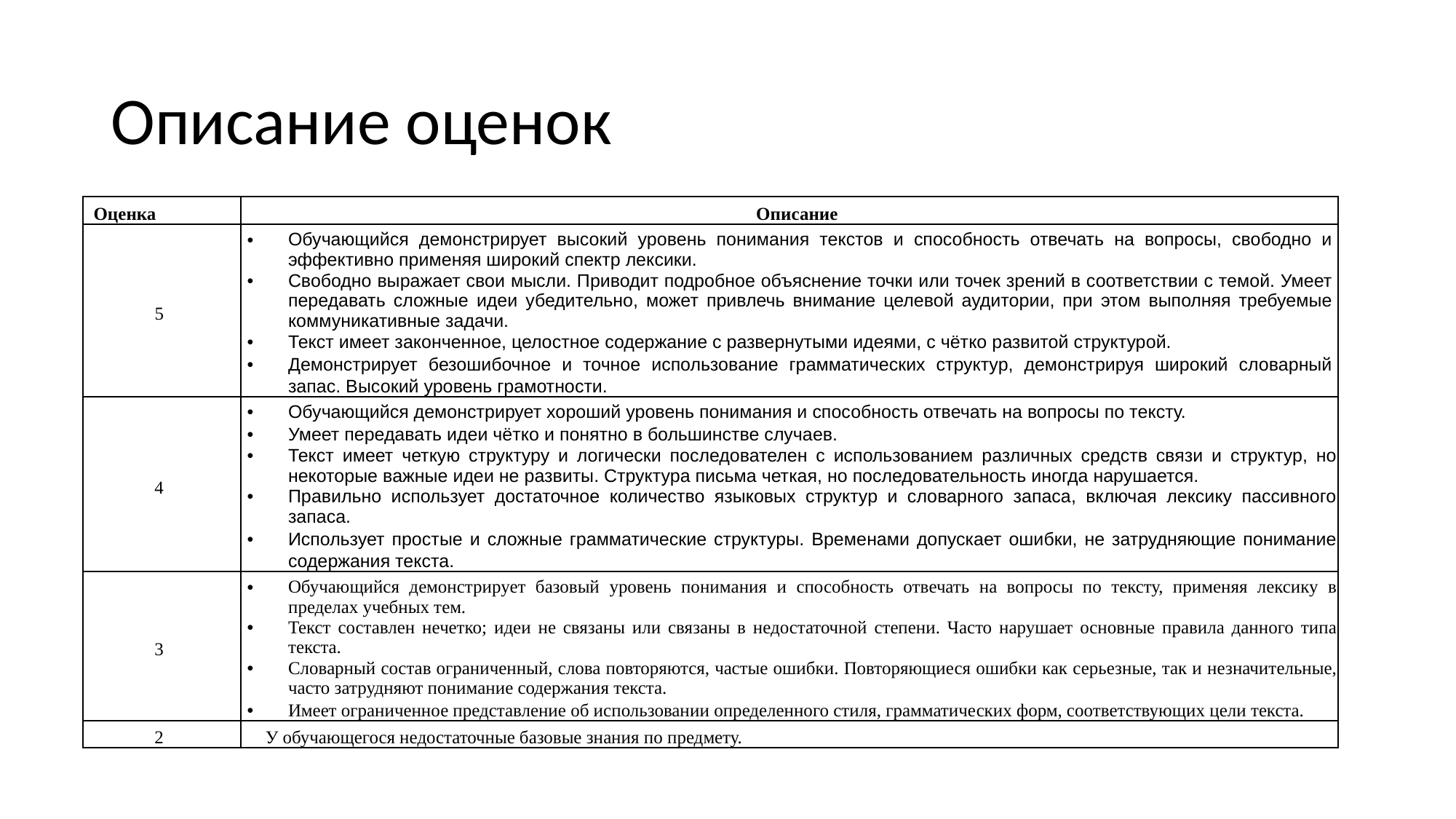

# Описание оценок
| Оценка | Описание |
| --- | --- |
| 5 | Обучающийся демонстрирует высокий уровень понимания текстов и способность отвечать на вопросы, свободно и эффективно применяя широкий спектр лексики. Свободно выражает свои мысли. Приводит подробное объяснение точки или точек зрений в соответствии с темой. Умеет передавать сложные идеи убедительно, может привлечь внимание целевой аудитории, при этом выполняя требуемые коммуникативные задачи. Текст имеет законченное, целостное содержание с развернутыми идеями, с чётко развитой структурой. Демонстрирует безошибочное и точное использование грамматических структур, демонстрируя широкий словарный запас. Высокий уровень грамотности. |
| 4 | Обучающийся демонстрирует хороший уровень понимания и способность отвечать на вопросы по тексту. Умеет передавать идеи чётко и понятно в большинстве случаев. Текст имеет четкую структуру и логически последователен с использованием различных средств связи и структур, но некоторые важные идеи не развиты. Структура письма четкая, но последовательность иногда нарушается. Правильно использует достаточное количество языковых структур и словарного запаса, включая лексику пассивного запаса. Использует простые и сложные грамматические структуры. Временами допускает ошибки, не затрудняющие понимание содержания текста. |
| 3 | Обучающийся демонстрирует базовый уровень понимания и способность отвечать на вопросы по тексту, применяя лексику в пределах учебных тем. Текст составлен нечетко; идеи не связаны или связаны в недостаточной степени. Часто нарушает основные правила данного типа текста. Словарный состав ограниченный, слова повторяются, частые ошибки. Повторяющиеся ошибки как серьезные, так и незначительные, часто затрудняют понимание содержания текста. Имеет ограниченное представление об использовании определенного стиля, грамматических форм, соответствующих цели текста. |
| 2 | У обучающегося недостаточные базовые знания по предмету. |